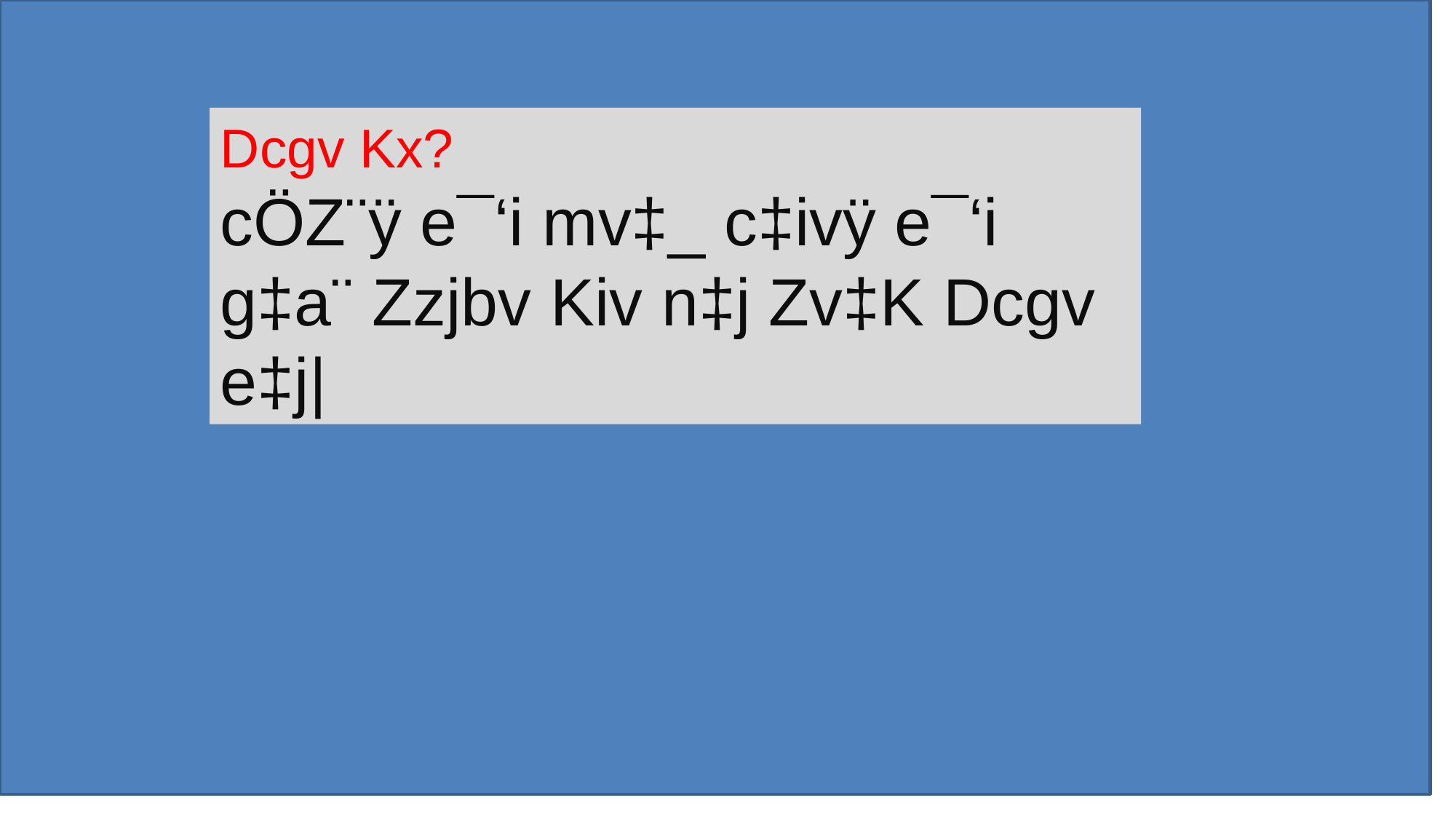

Dcgv Kx?
cÖZ¨ÿ e¯‘i mv‡_ c‡ivÿ e¯‘i g‡a¨ Zzjbv Kiv n‡j Zv‡K Dcgv e‡j|